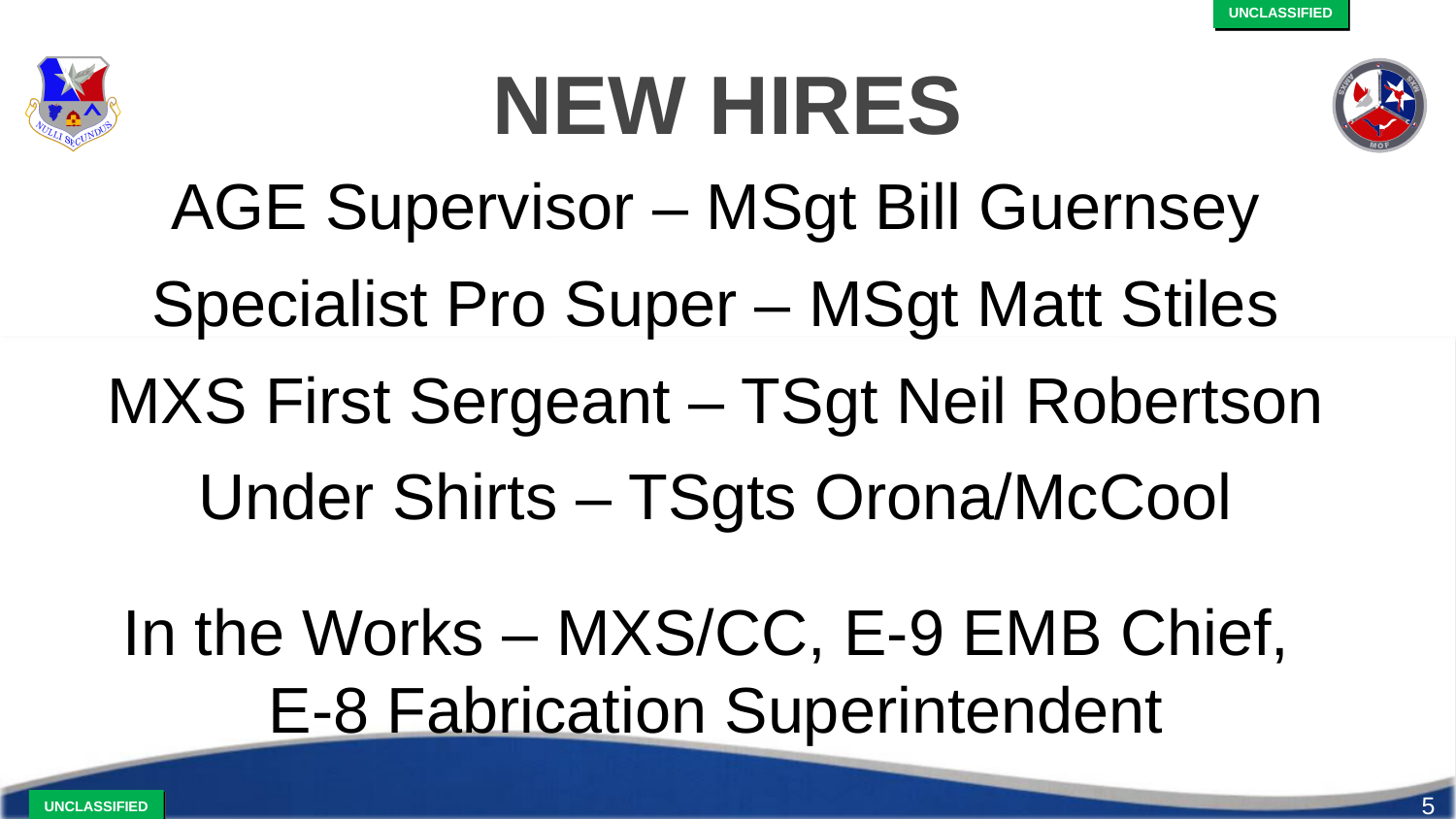

# NEW HIRES
AGE Supervisor – MSgt Bill Guernsey

Specialist Pro Super – MSgt Matt Stiles

MXS First Sergeant – TSgt Neil Robertson

Under Shirts – TSgts Orona/McCool

In the Works – MXS/CC, E-9 EMB Chief,
E-8 Fabrication Superintendent